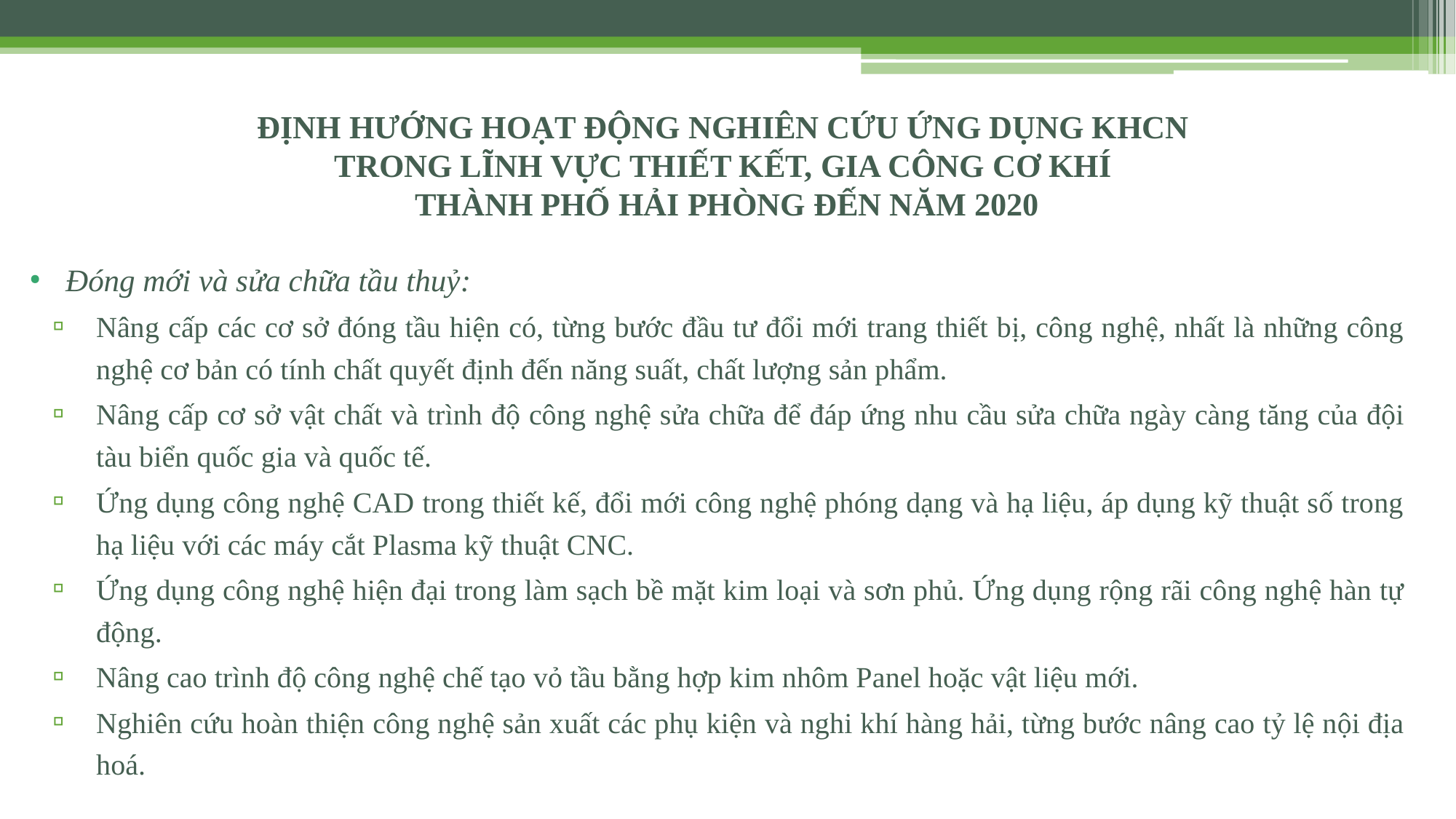

# ĐỊNH HƯỚNG HOẠT ĐỘNG NGHIÊN CỨU ỨNG DỤNG KHCN TRONG LĨNH VỰC THIẾT KẾT, GIA CÔNG CƠ KHÍ THÀNH PHỐ HẢI PHÒNG ĐẾN NĂM 2020
Đóng mới và sửa chữa tầu thuỷ:
Nâng cấp các cơ sở đóng tầu hiện có, từng bước đầu tư đổi mới trang thiết bị, công nghệ, nhất là những công nghệ cơ bản có tính chất quyết định đến năng suất, chất lượng sản phẩm.
Nâng cấp cơ sở vật chất và trình độ công nghệ sửa chữa để đáp ứng nhu cầu sửa chữa ngày càng tăng của đội tàu biển quốc gia và quốc tế.
Ứng dụng công nghệ CAD trong thiết kế, đổi mới công nghệ phóng dạng và hạ liệu, áp dụng kỹ thuật số trong hạ liệu với các máy cắt Plasma kỹ thuật CNC.
Ứng dụng công nghệ hiện đại trong làm sạch bề mặt kim loại và sơn phủ. Ứng dụng rộng rãi công nghệ hàn tự động.
Nâng cao trình độ công nghệ chế tạo vỏ tầu bằng hợp kim nhôm Panel hoặc vật liệu mới.
Nghiên cứu hoàn thiện công nghệ sản xuất các phụ kiện và nghi khí hàng hải, từng bước nâng cao tỷ lệ nội địa hoá.